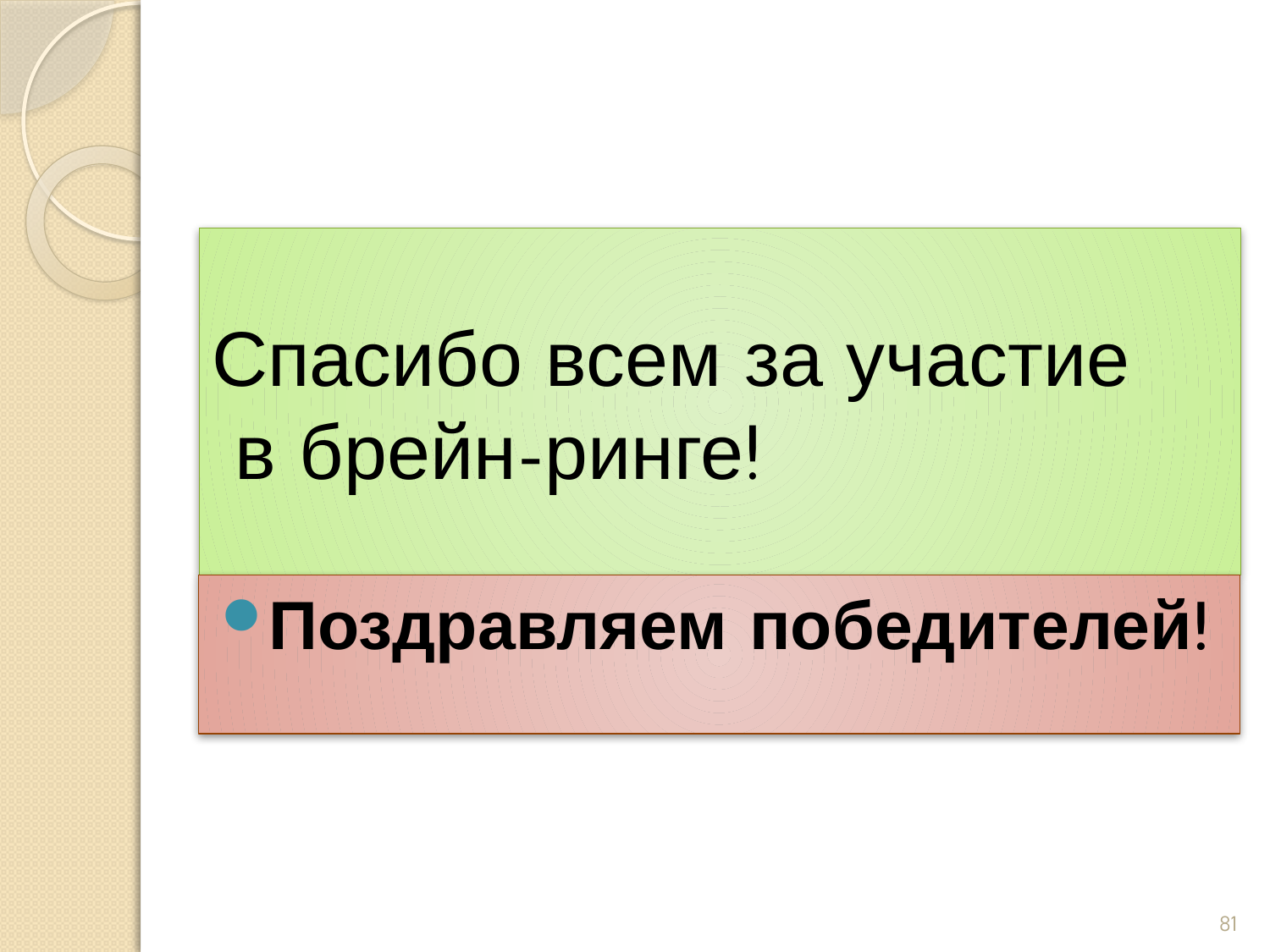

# Спасибо всем за участие в брейн-ринге!
Поздравляем победителей!

81